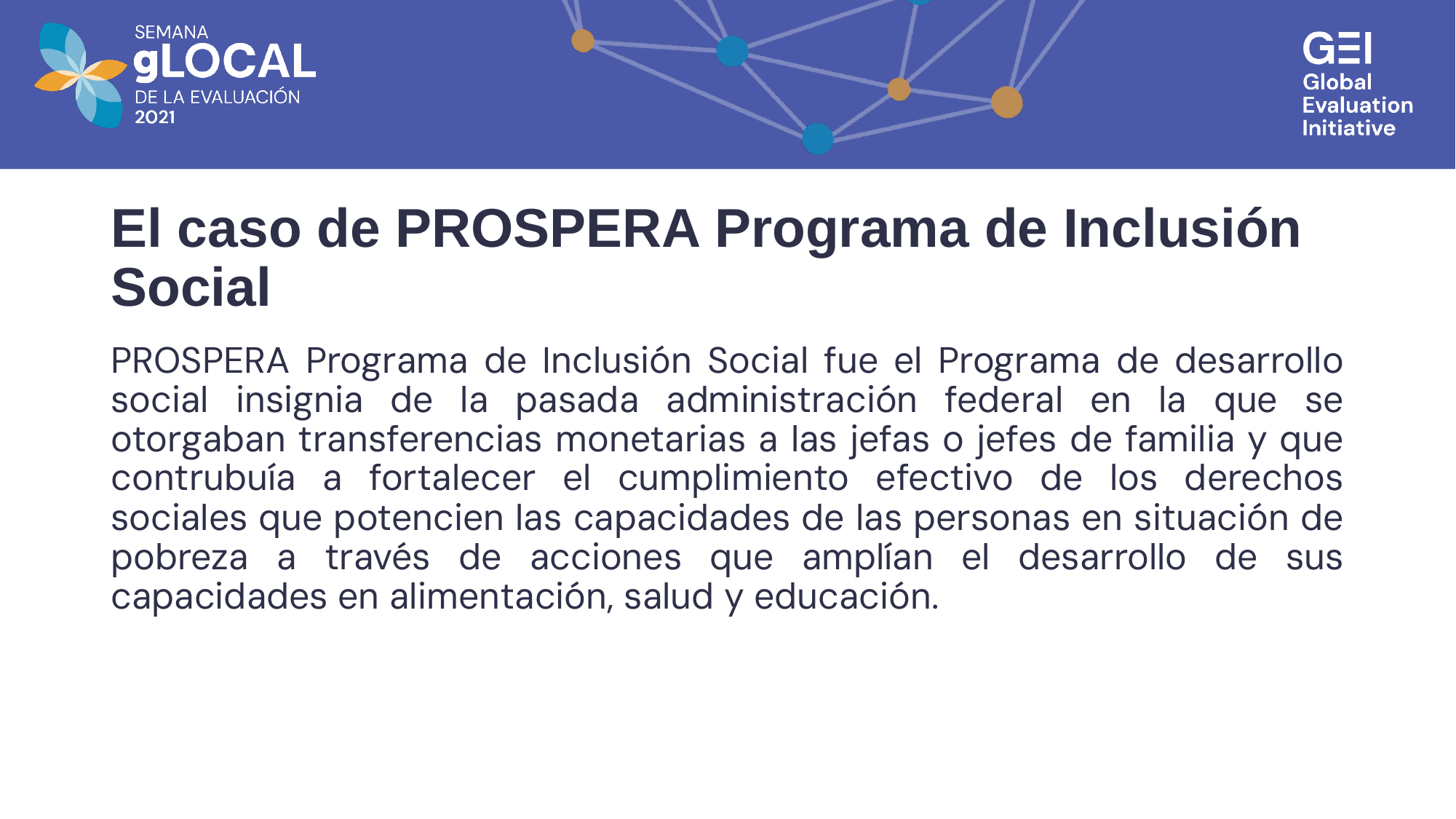

# El caso de PROSPERA Programa de Inclusión Social
PROSPERA Programa de Inclusión Social fue el Programa de desarrollo social insignia de la pasada administración federal en la que se otorgaban transferencias monetarias a las jefas o jefes de familia y que contrubuía a fortalecer el cumplimiento efectivo de los derechos sociales que potencien las capacidades de las personas en situación de pobreza a través de acciones que amplían el desarrollo de sus capacidades en alimentación, salud y educación.